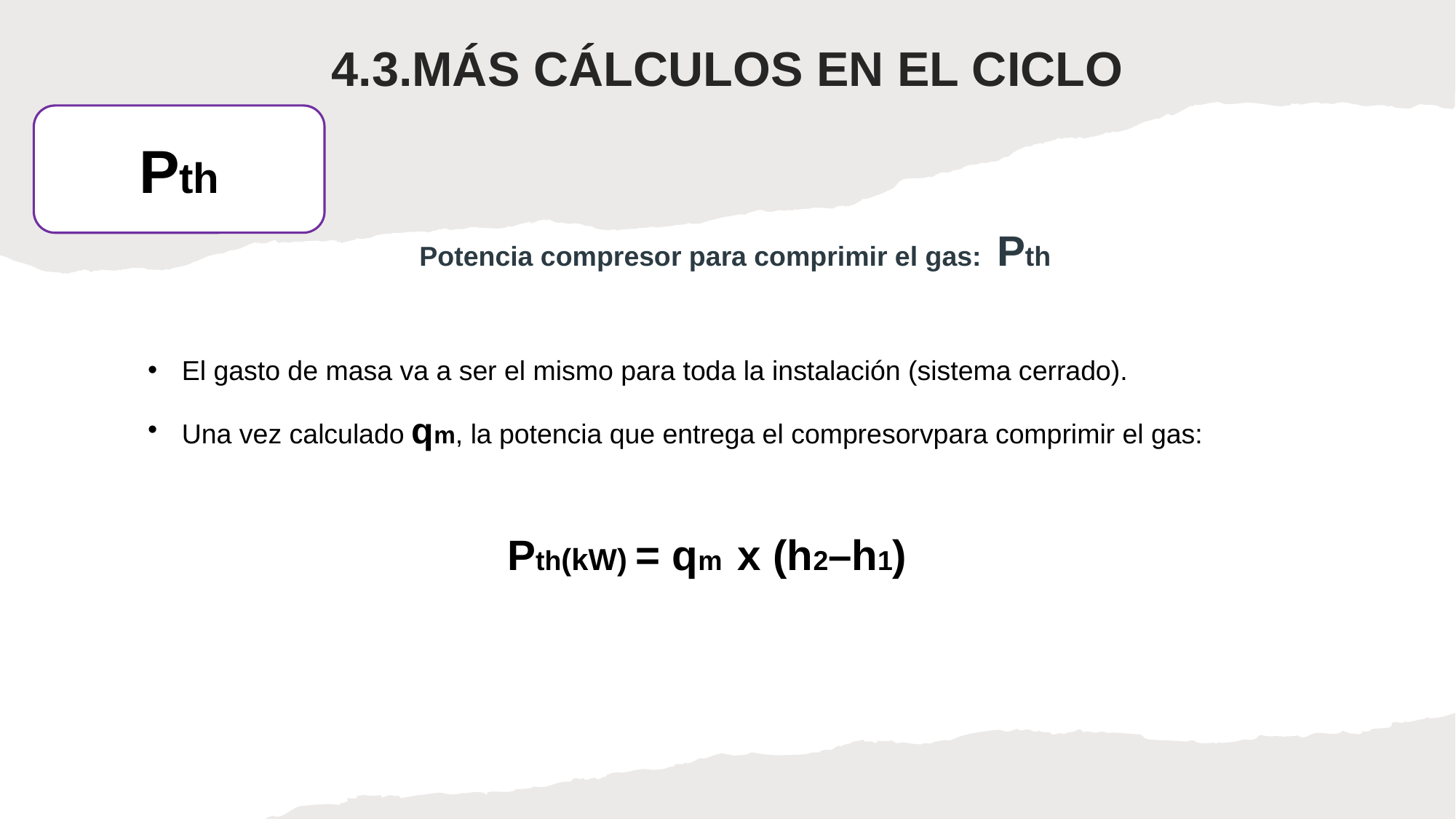

4.3.MÁS CÁLCULOS EN EL CICLO
Pth

Potencia compresor para comprimir el gas:  Pth

El gasto de masa va a ser el mismo para toda la instalación (sistema cerrado).
Una vez calculado qm, la potencia que entrega el compresorvpara comprimir el gas:

Pth(kW) = qm  x (h2–h1)